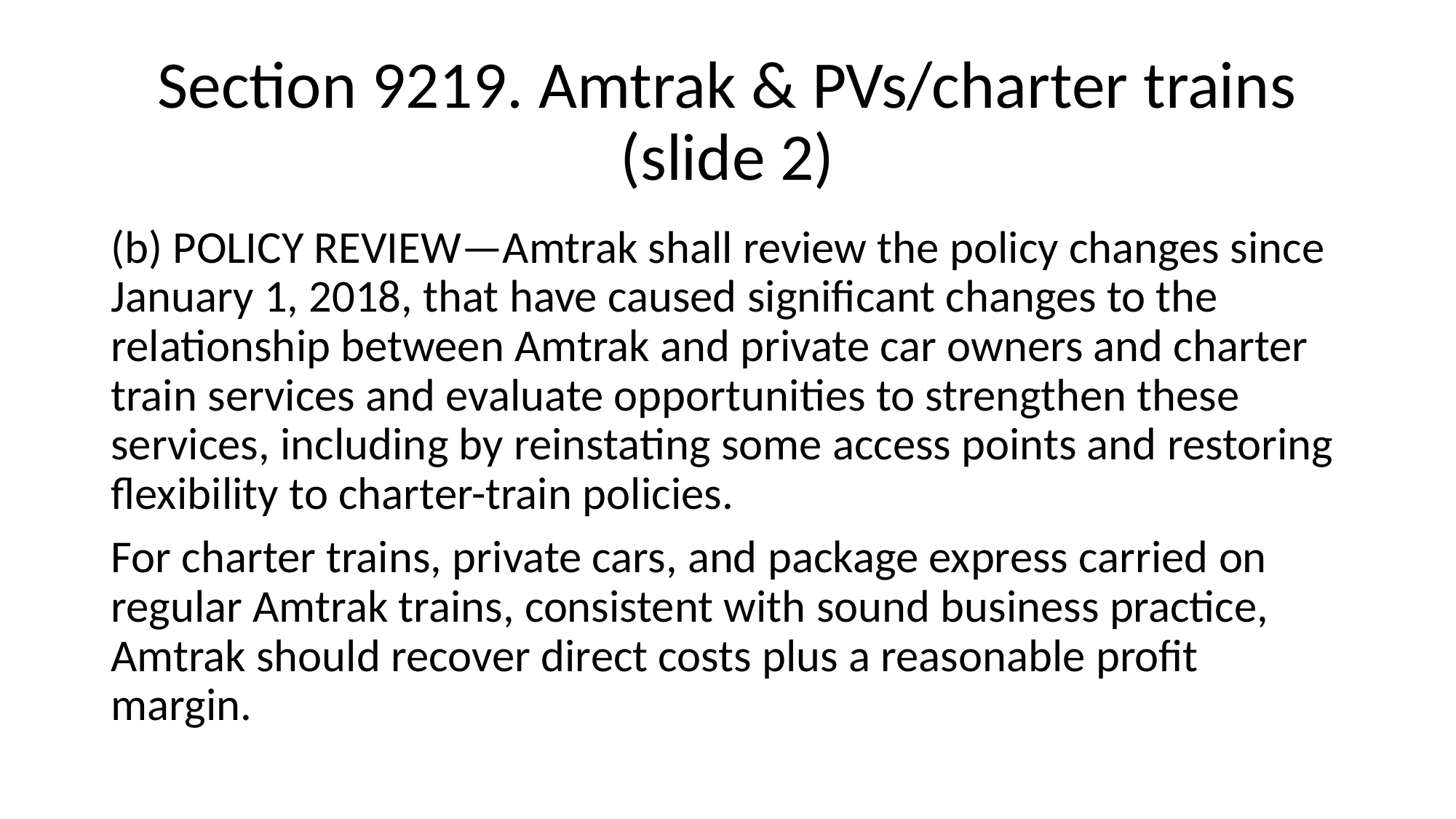

# Section 9219. Amtrak & PVs/charter trains (slide 2)
(b) POLICY REVIEW—Amtrak shall review the policy changes since January 1, 2018, that have caused significant changes to the relationship between Amtrak and private car owners and charter train services and evaluate opportunities to strengthen these services, including by reinstating some access points and restoring flexibility to charter-train policies.
For charter trains, private cars, and package express carried on regular Amtrak trains, consistent with sound business practice, Amtrak should recover direct costs plus a reasonable profit margin.